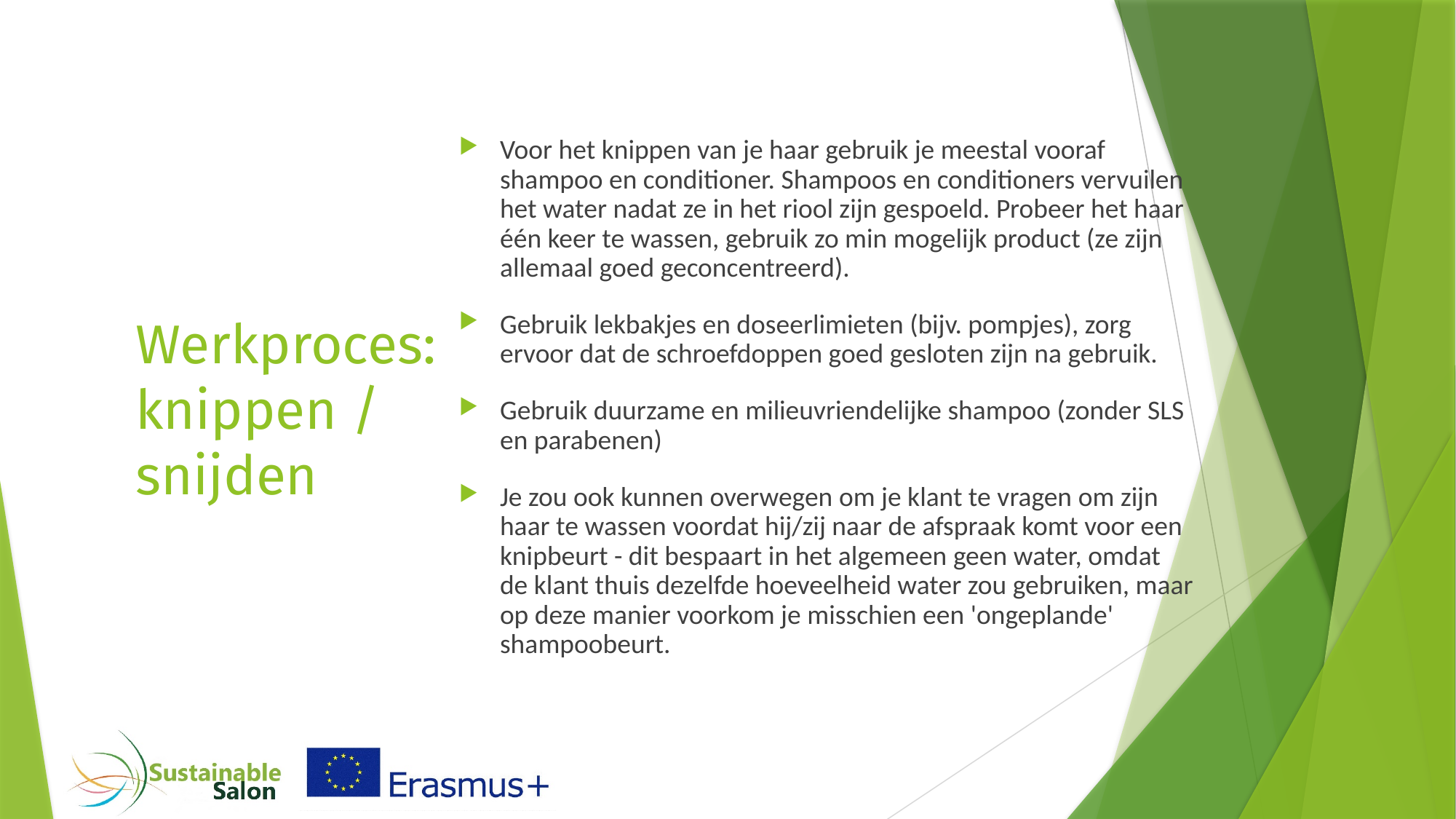

Voor het knippen van je haar gebruik je meestal vooraf shampoo en conditioner. Shampoos en conditioners vervuilen het water nadat ze in het riool zijn gespoeld. Probeer het haar één keer te wassen, gebruik zo min mogelijk product (ze zijn allemaal goed geconcentreerd).
Gebruik lekbakjes en doseerlimieten (bijv. pompjes), zorg ervoor dat de schroefdoppen goed gesloten zijn na gebruik.
Gebruik duurzame en milieuvriendelijke shampoo (zonder SLS en parabenen)
Je zou ook kunnen overwegen om je klant te vragen om zijn haar te wassen voordat hij/zij naar de afspraak komt voor een knipbeurt - dit bespaart in het algemeen geen water, omdat de klant thuis dezelfde hoeveelheid water zou gebruiken, maar op deze manier voorkom je misschien een 'ongeplande' shampoobeurt.

# Werkproces: knippen / snijden